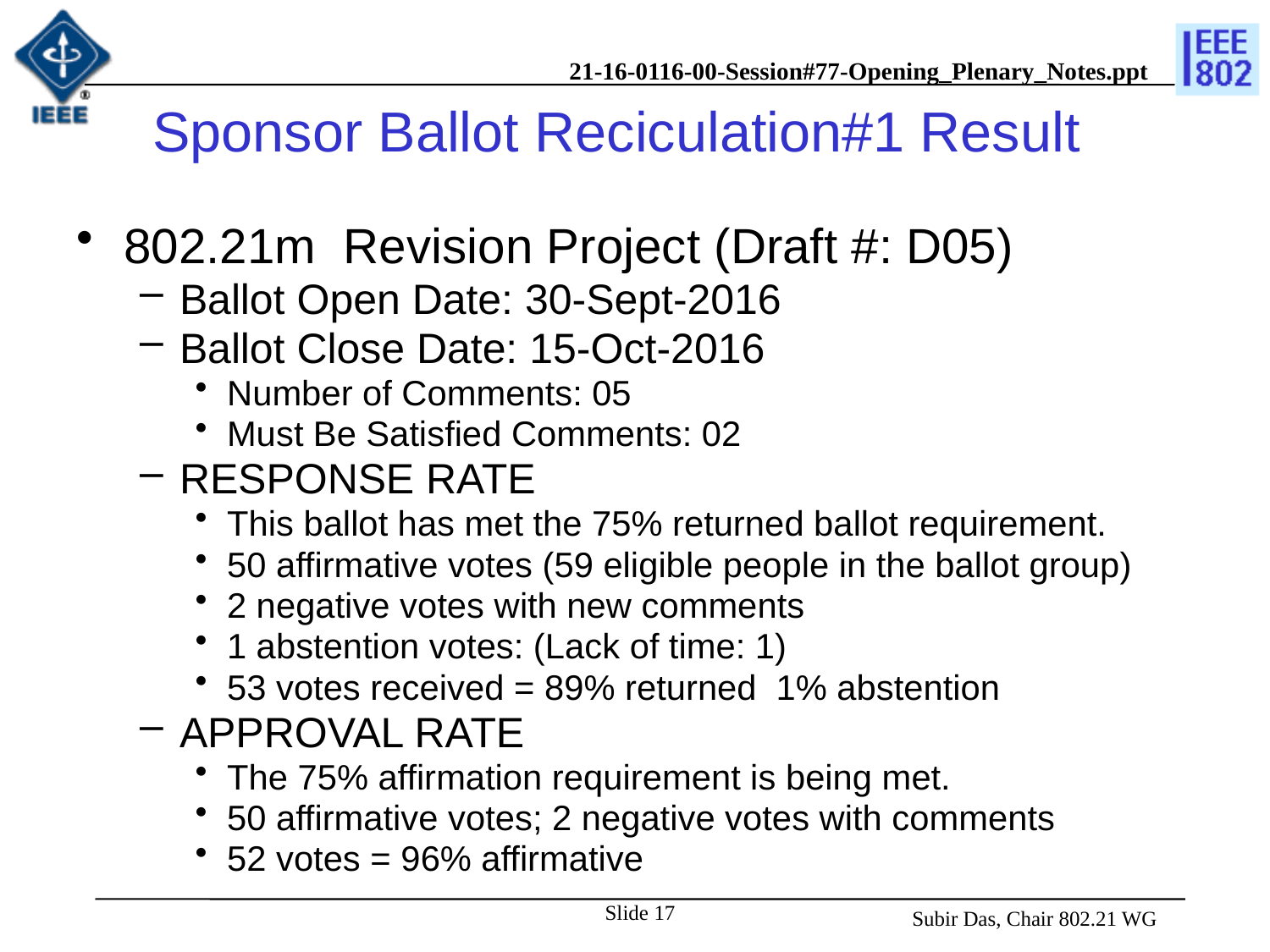

# Sponsor Ballot Reciculation#1 Result

802.21m  Revision Project (Draft #: D05)
Ballot Open Date: 30-Sept-2016
Ballot Close Date: 15-Oct-2016
Number of Comments: 05
Must Be Satisfied Comments: 02
RESPONSE RATE
This ballot has met the 75% returned ballot requirement.
50 affirmative votes (59 eligible people in the ballot group)
2 negative votes with new comments
1 abstention votes: (Lack of time: 1)
53 votes received = 89% returned  1% abstention
APPROVAL RATE
The 75% affirmation requirement is being met.
50 affirmative votes; 2 negative votes with comments
52 votes = 96% affirmative

Slide 17
  Subir Das, Chair 802.21 WG